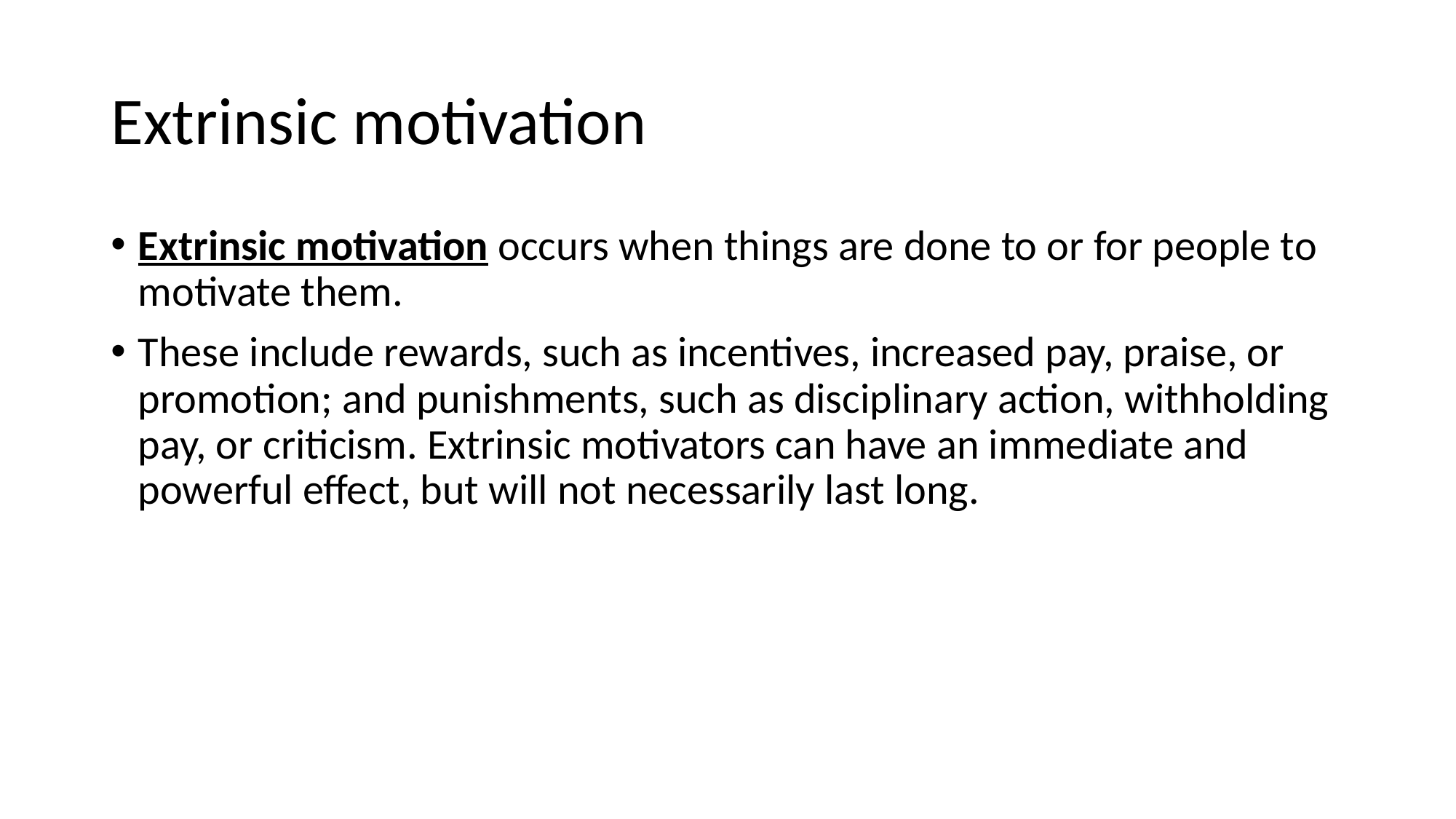

# Extrinsic motivation
Extrinsic motivation occurs when things are done to or for people to motivate them.
These include rewards, such as incentives, increased pay, praise, or promotion; and punishments, such as disciplinary action, withholding pay, or criticism. Extrinsic motivators can have an immediate and powerful effect, but will not necessarily last long.